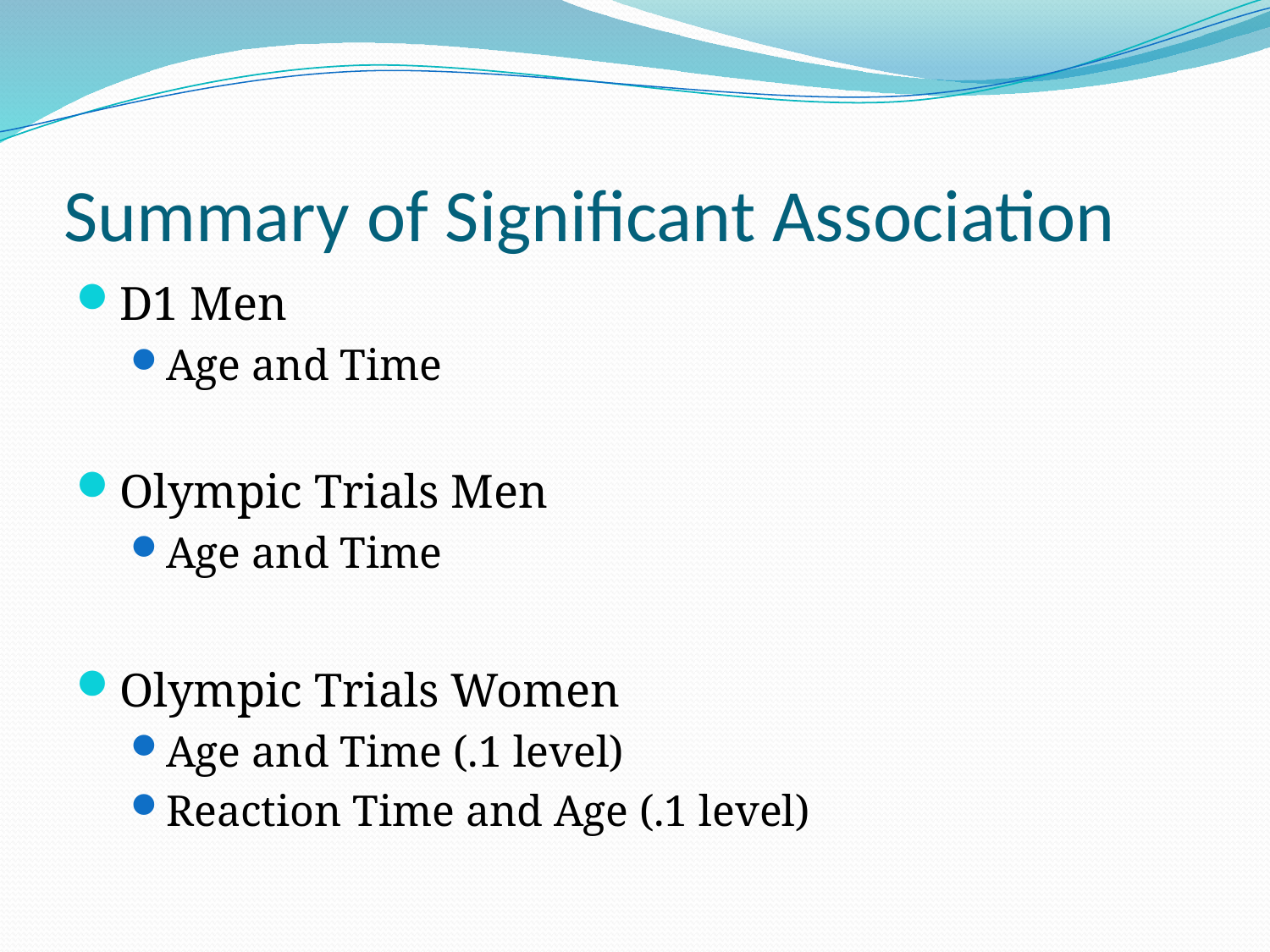

# Summary of Significant Association
D1 Men
Age and Time

Olympic Trials Men
Age and Time

Olympic Trials Women
Age and Time (.1 level)
Reaction Time and Age (.1 level)